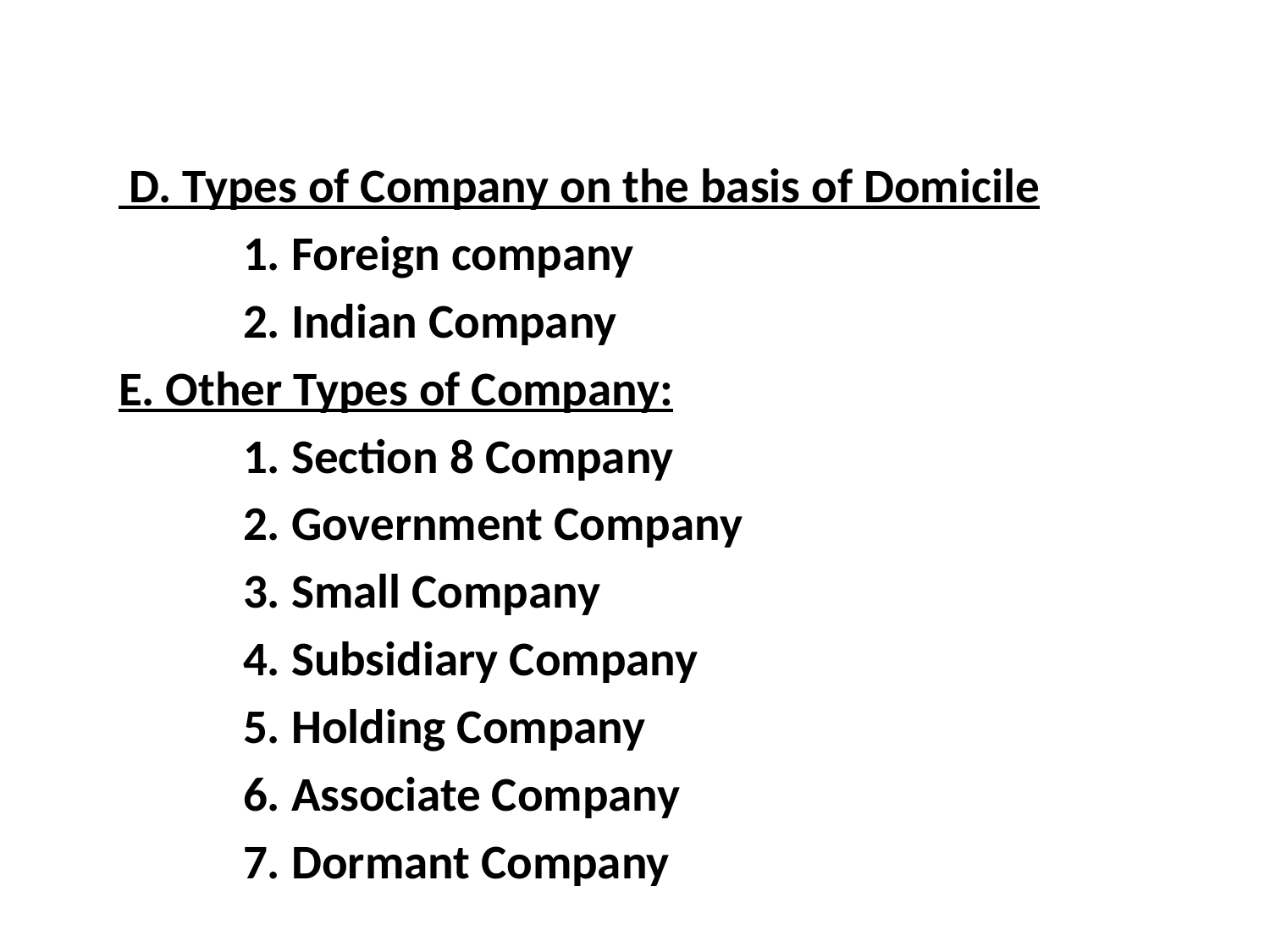

D. Types of Company on the basis of Domicile
	1. Foreign company
	2. Indian Company
E. Other Types of Company:
	1. Section 8 Company
	2. Government Company
	3. Small Company
	4. Subsidiary Company
	5. Holding Company
	6. Associate Company
	7. Dormant Company